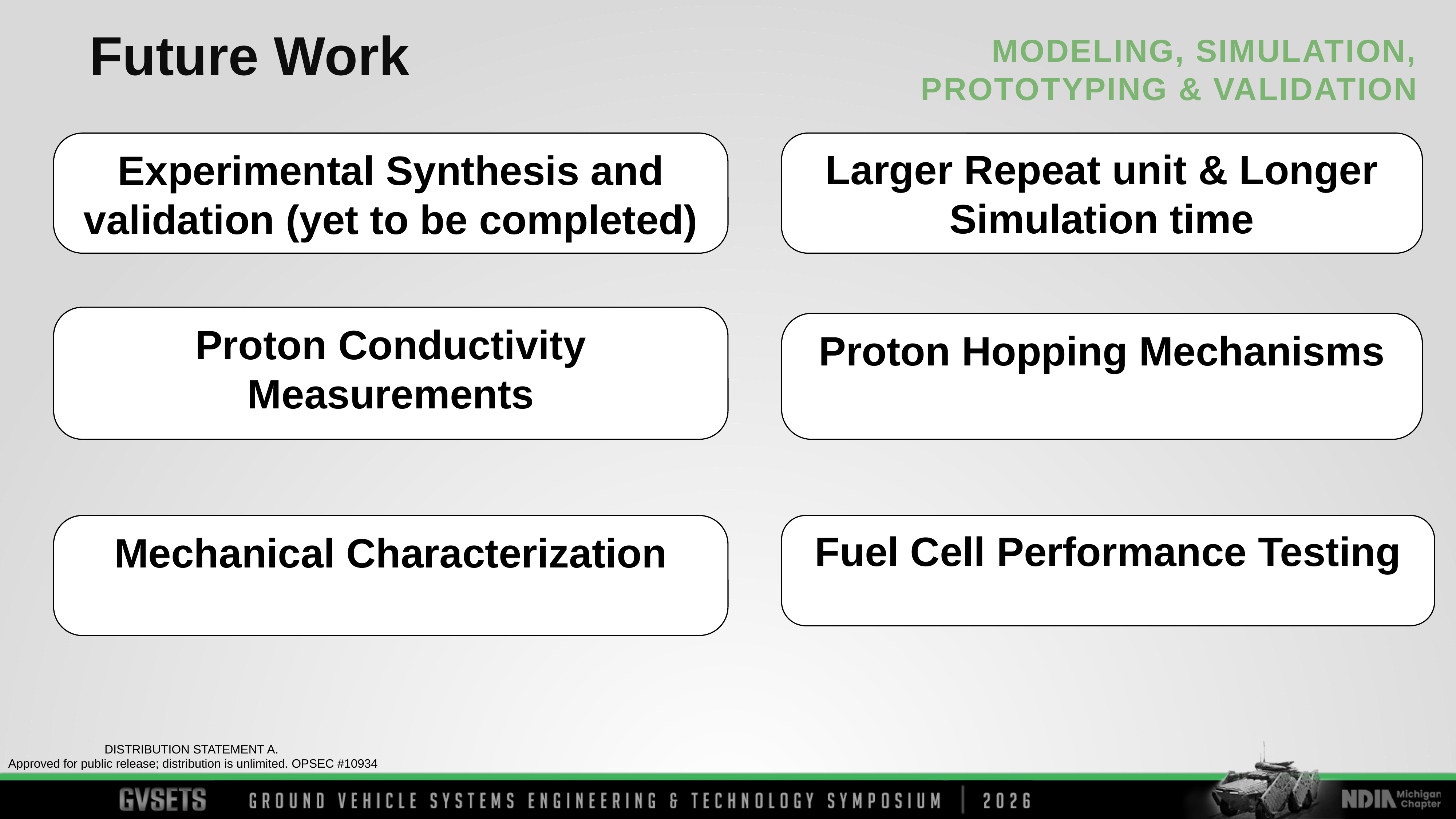

Future Work

Larger Repeat unit & Longer Simulation time
Experimental Synthesis and validation (yet to be completed)
Proton Conductivity Measurements
Proton Hopping Mechanisms
Mechanical Characterization
Fuel Cell Performance Testing
DISTRIBUTION STATEMENT A.
Approved for public release; distribution is unlimited. OPSEC #10934